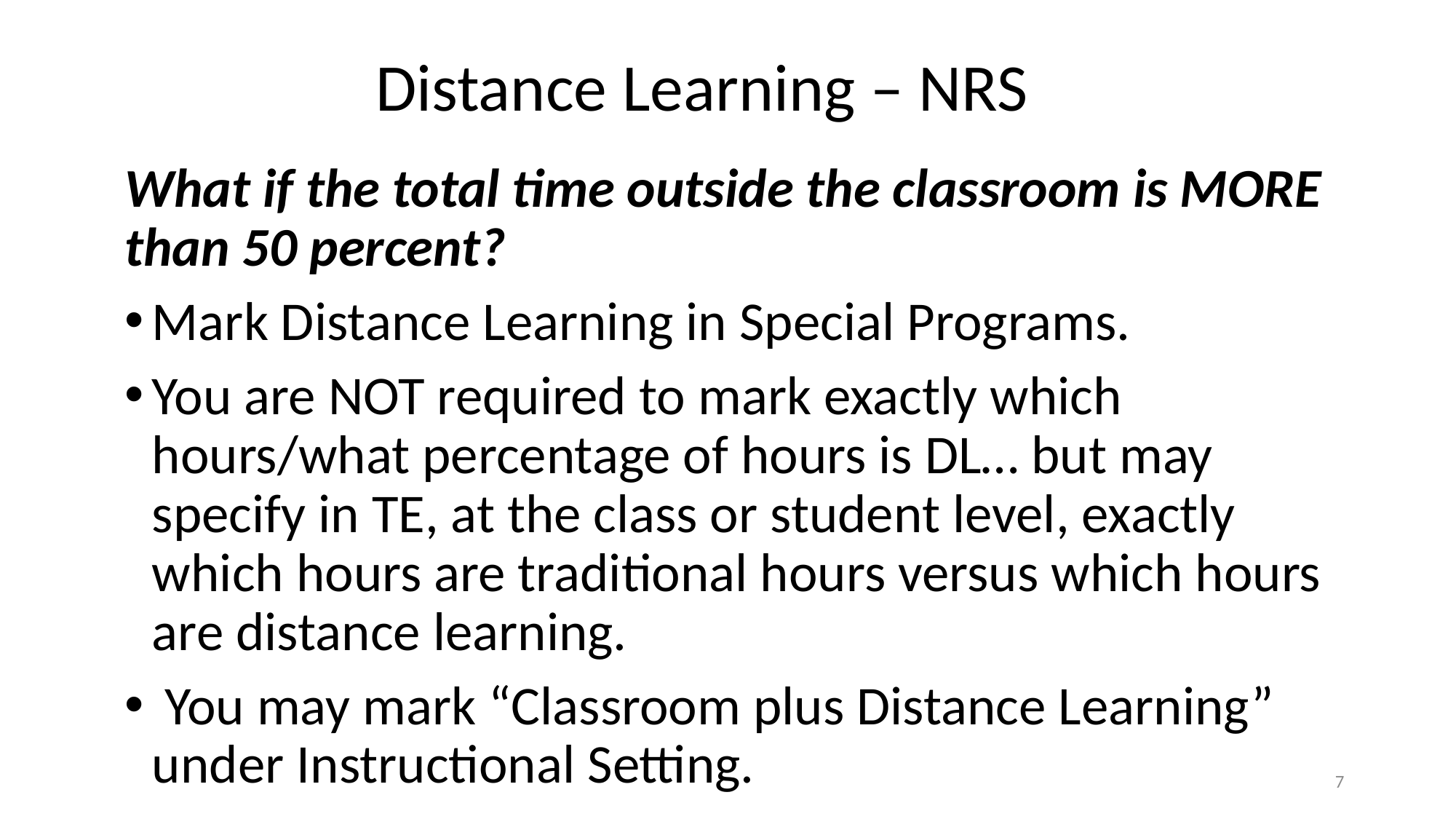

Distance Learning – NRS
What if the total time outside the classroom is MORE than 50 percent?
Mark Distance Learning in Special Programs.
You are NOT required to mark exactly which hours/what percentage of hours is DL… but may specify in TE, at the class or student level, exactly which hours are traditional hours versus which hours are distance learning.
 You may mark “Classroom plus Distance Learning” under Instructional Setting.
7